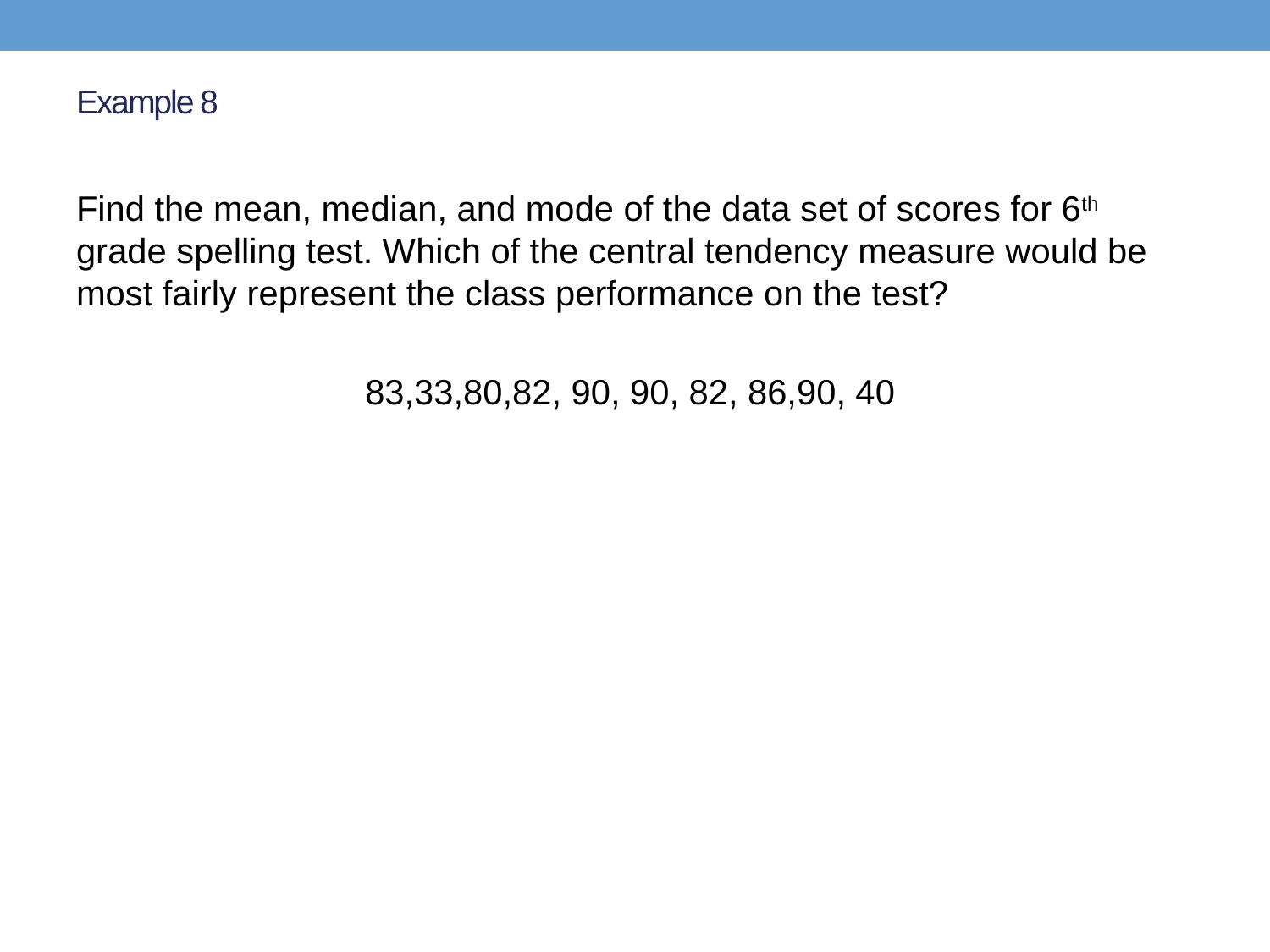

# Example 8
Find the mean, median, and mode of the data set of scores for 6th grade spelling test. Which of the central tendency measure would be most fairly represent the class performance on the test?

83,33,80,82, 90, 90, 82, 86,90, 40